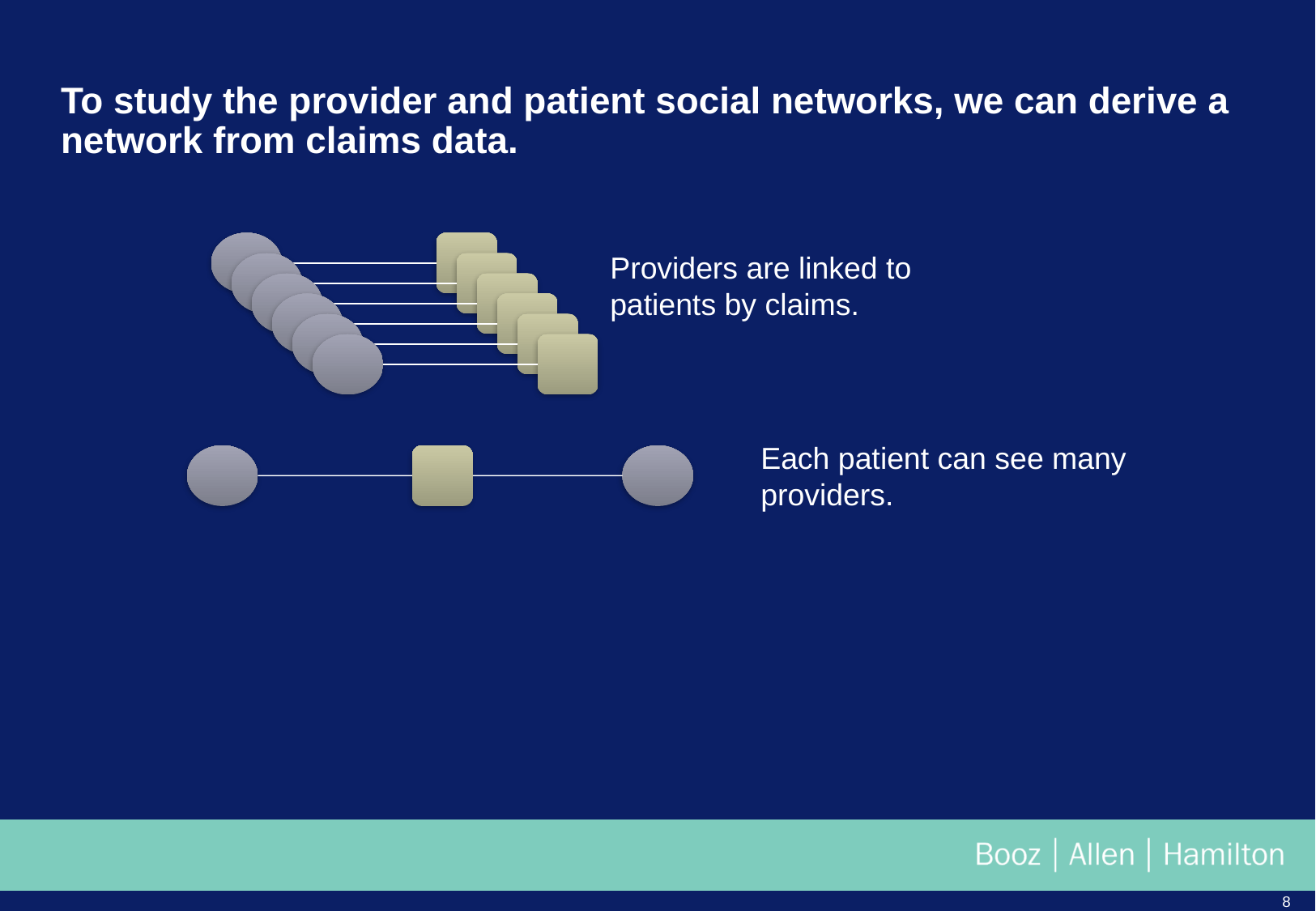

# To study the provider and patient social networks, we can derive a network from claims data.

Providers are linked to patients by claims.

Each patient can see many providers.